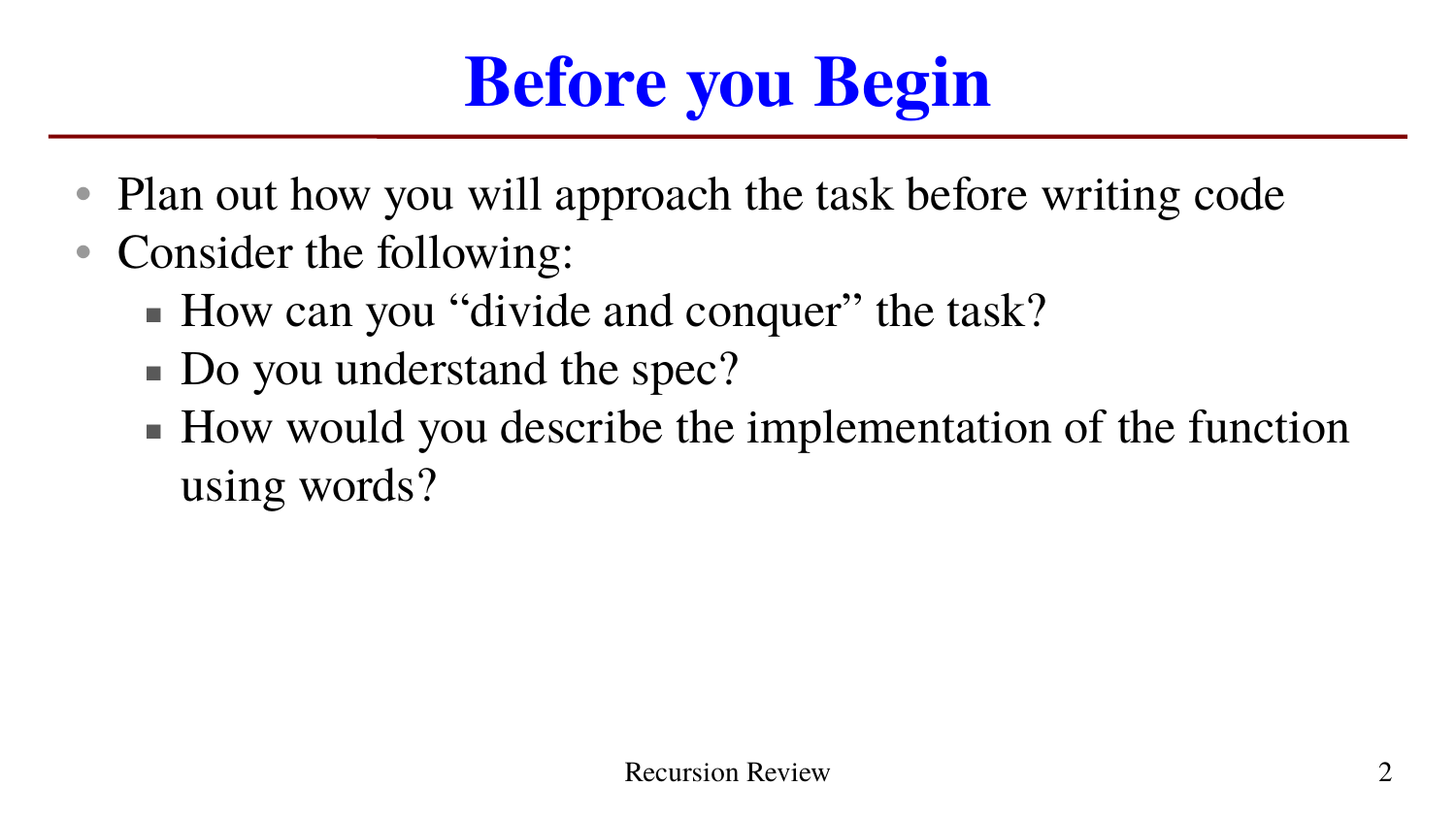

# Before you Begin
Plan out how you will approach the task before writing code
Consider the following:
How can you “divide and conquer” the task?
Do you understand the spec?
How would you describe the implementation of the function using words?
Recursion Review
2